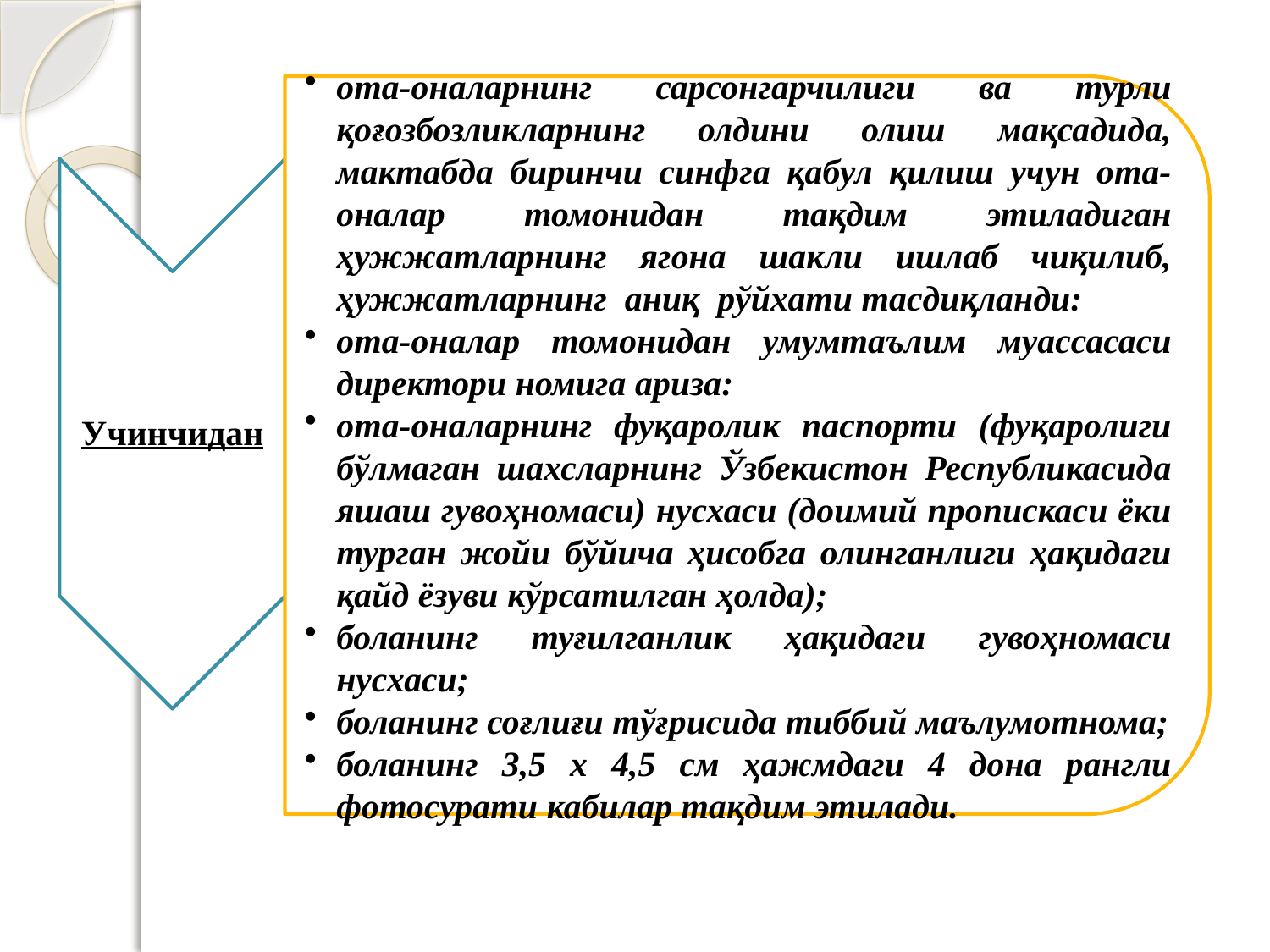

Учинчидан
ота-оналарнинг сарсонгарчилиги ва турли қоғозбозликларнинг олдини олиш мақсадида, мактабда биринчи синфга қабул қилиш учун ота-оналар томонидан тақдим этиладиган ҳужжатларнинг ягона шакли ишлаб чиқилиб, ҳужжатларнинг  аниқ  рўйхати тасдиқланди:
ота-оналар томонидан умумтаълим муассасаси директори номига ариза:
ота-оналарнинг фуқаролик паспорти (фуқаролиги бўлмаган шахсларнинг Ўзбекистон Республикасида яшаш гувоҳномаси) нусхаси (доимий пропискаси ёки турган жойи бўйича ҳисобга олинганлиги ҳақидаги қайд ёзуви кўрсатилган ҳолда);
боланинг туғилганлик ҳақидаги гувоҳномаси нусхаси;
боланинг соғлиғи тўғрисида тиббий маълумотнома;
боланинг 3,5 х 4,5 см ҳажмдаги 4 дона рангли фотосурати кабилар тақдим этилади.